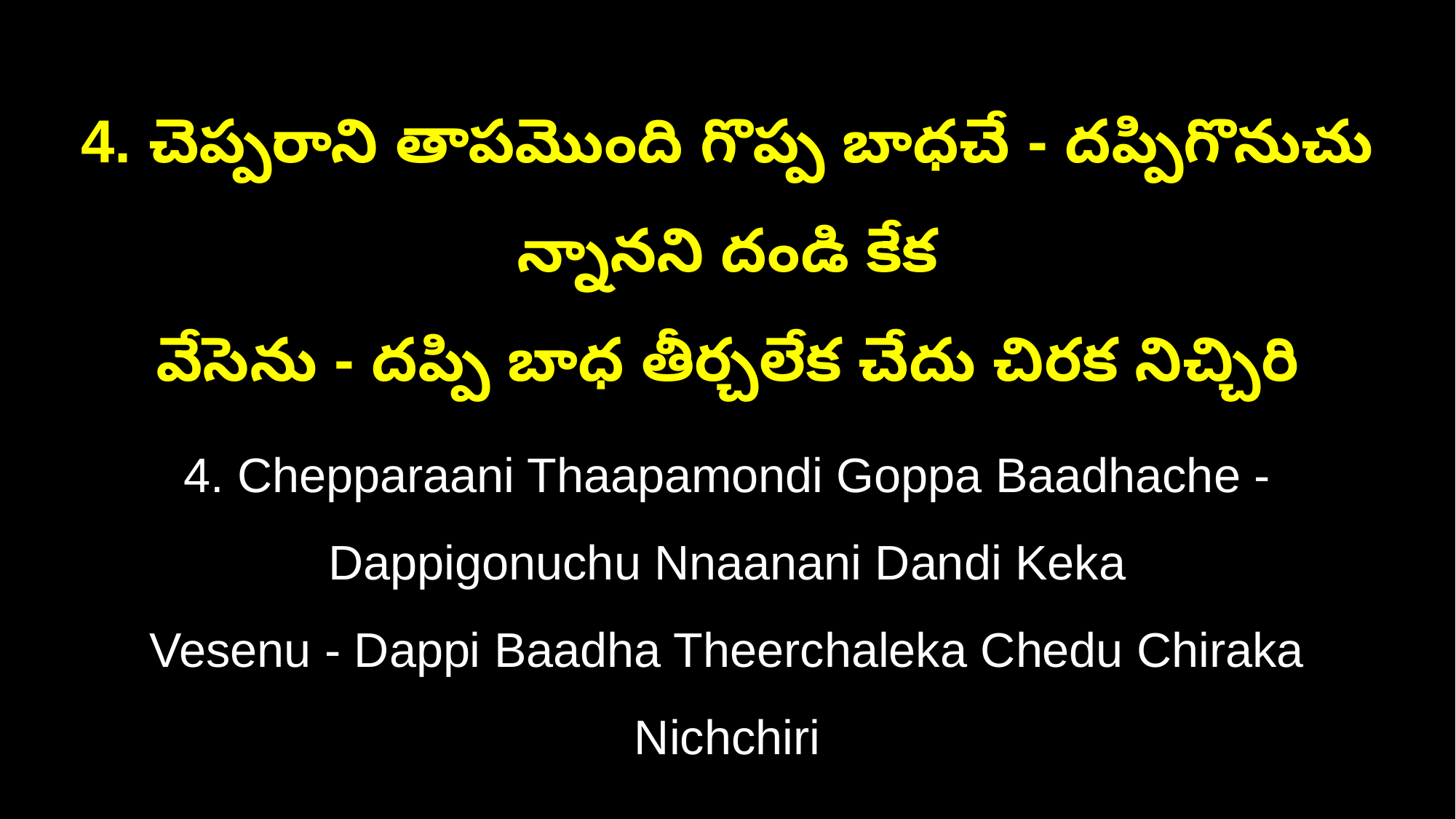

4. చెప్పరాని తాపమొంది గొప్ప బాధచే - దప్పిగొనుచు న్నానని దండి కేక
వేసెను - దప్పి బాధ తీర్చలేక చేదు చిరక నిచ్చిరి
4. Chepparaani Thaapamondi Goppa Baadhache - Dappigonuchu Nnaanani Dandi Keka
Vesenu - Dappi Baadha Theerchaleka Chedu Chiraka Nichchiri